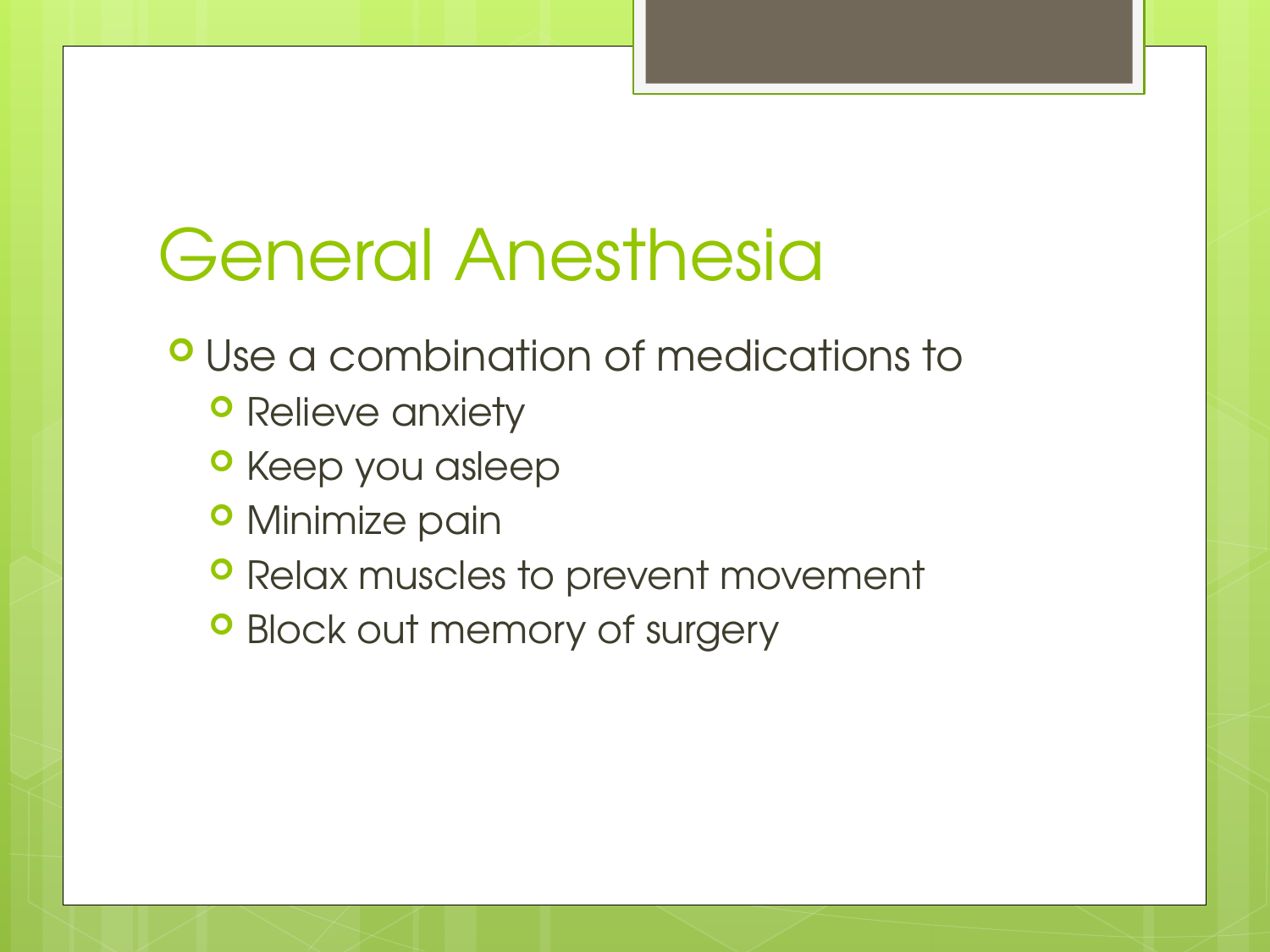

# General Anesthesia
Use a combination of medications to
Relieve anxiety
Keep you asleep
Minimize pain
Relax muscles to prevent movement
Block out memory of surgery